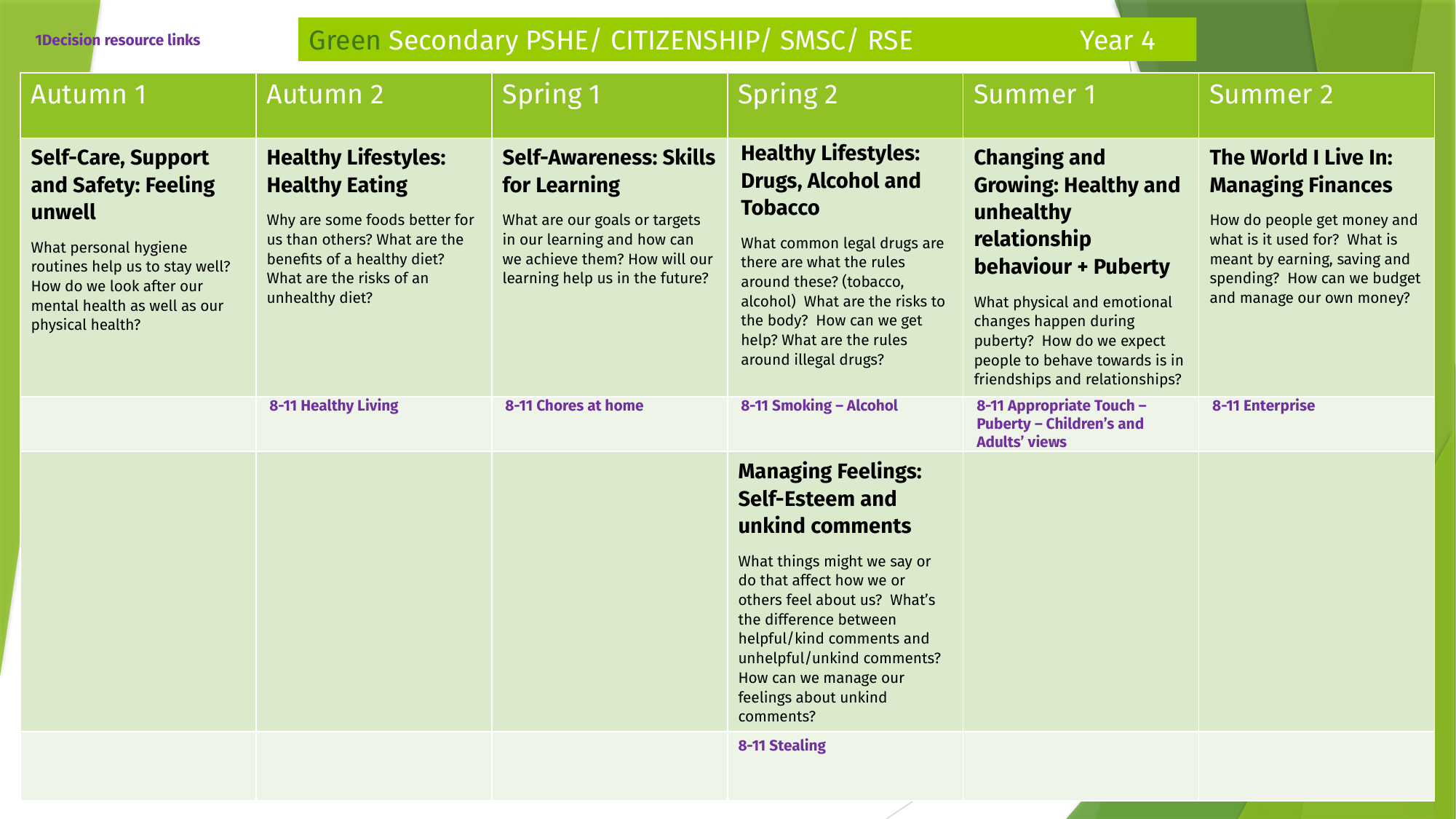

Green Secondary PSHE/ CITIZENSHIP/ SMSC/ RSE                       Year 4
1Decision resource links
| Autumn 1 | Autumn 2 | Spring 1 | Spring 2 | Summer 1 | Summer 2 |
| --- | --- | --- | --- | --- | --- |
| Self-Care, Support and Safety: Feeling unwell What personal hygiene routines help us to stay well? How do we look after our mental health as well as our physical health? | Healthy Lifestyles: Healthy Eating Why are some foods better for us than others? What are the benefits of a healthy diet? What are the risks of an unhealthy diet? | Self-Awareness: Skills for Learning What are our goals or targets in our learning and how can we achieve them? How will our learning help us in the future? | Healthy Lifestyles: Drugs, Alcohol and Tobacco What common legal drugs are there are what the rules around these? (tobacco, alcohol) What are the risks to the body? How can we get help? What are the rules around illegal drugs? | Changing and Growing: Healthy and unhealthy relationship behaviour + Puberty What physical and emotional changes happen during puberty? How do we expect people to behave towards is in friendships and relationships? | The World I Live In: Managing Finances How do people get money and what is it used for? What is meant by earning, saving and spending? How can we budget and manage our own money? |
|  | 8-11 Healthy Living | 8-11 Chores at home | 8-11 Smoking – Alcohol | 8-11 Appropriate Touch – Puberty – Children’s and Adults’ views | 8-11 Enterprise |
|  |  |  | Managing Feelings: Self-Esteem and unkind comments What things might we say or do that affect how we or others feel about us? What’s the difference between helpful/kind comments and unhelpful/unkind comments? How can we manage our feelings about unkind comments? |  |  |
|  |  |  | 8-11 Stealing |  |  |